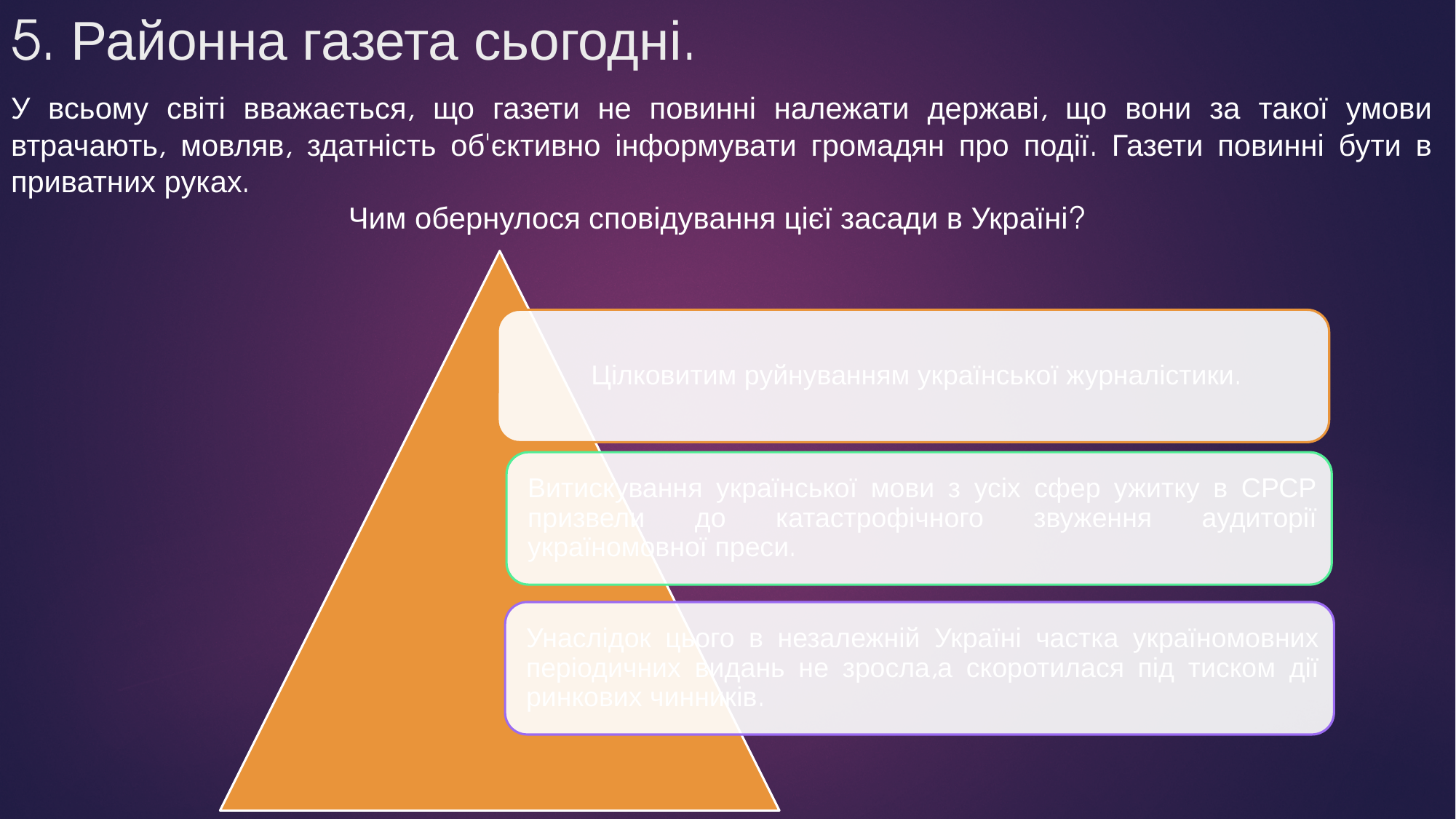

# 5. Районна газета сьогодні.
У всьому світі вважається, що газети не повинні належати державі, що вони за такої умови втрачають, мовляв, здатність об'єктивно інформувати громадян про події. Газети повинні бути в приватних руках.
Чим обернулося сповідування цієї засади в Україні?

Цілковитим руйнуванням української журналістики.
Витискування української мови з усіх сфер ужитку в СРСР призвели до катастрофічного звуження аудиторії україномовної преси.
Унаслідок цього в незалежній Україні частка україномовних періодичних видань не зросла,а скоротилася під тиском дії ринкових чинників.